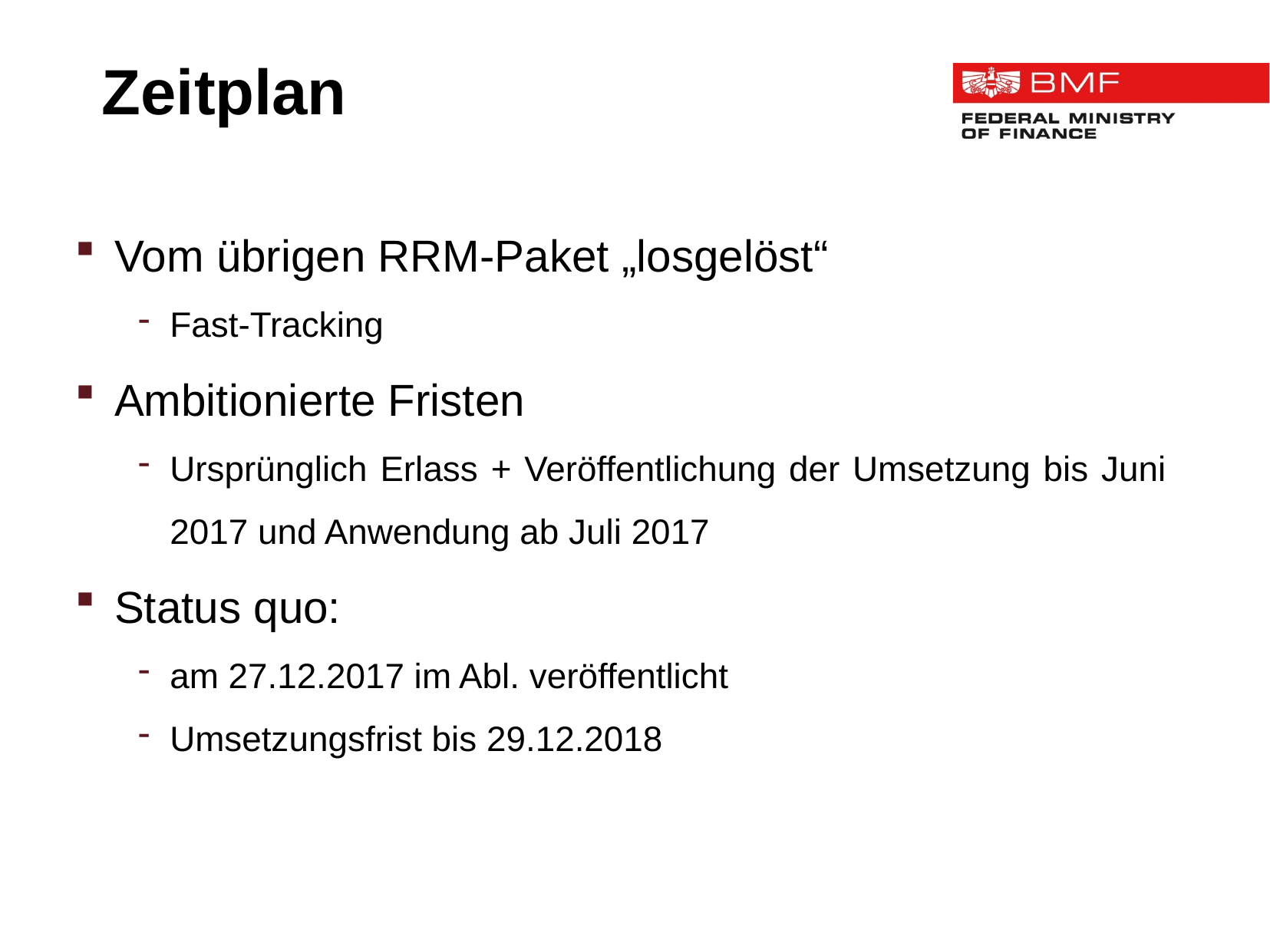

Zeitplan
Vom übrigen RRM-Paket „losgelöst“
Fast-Tracking
Ambitionierte Fristen
Ursprünglich Erlass + Veröffentlichung der Umsetzung bis Juni 2017 und Anwendung ab Juli 2017
Status quo:
am 27.12.2017 im Abl. veröffentlicht
Umsetzungsfrist bis 29.12.2018